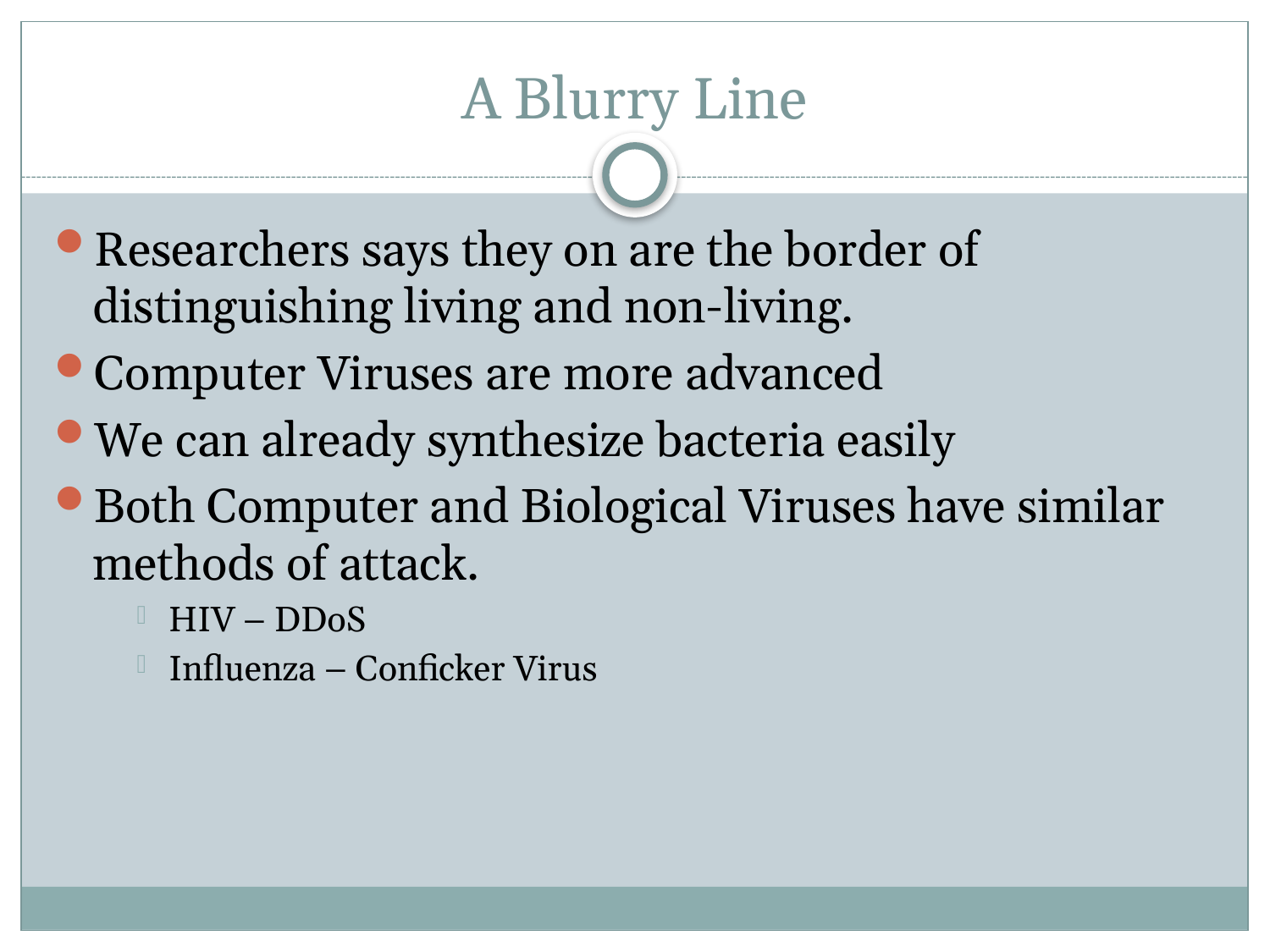

# A Blurry Line
Researchers says they on are the border of distinguishing living and non-living.
Computer Viruses are more advanced
We can already synthesize bacteria easily
Both Computer and Biological Viruses have similar methods of attack.
HIV – DDoS
Influenza – Conficker Virus